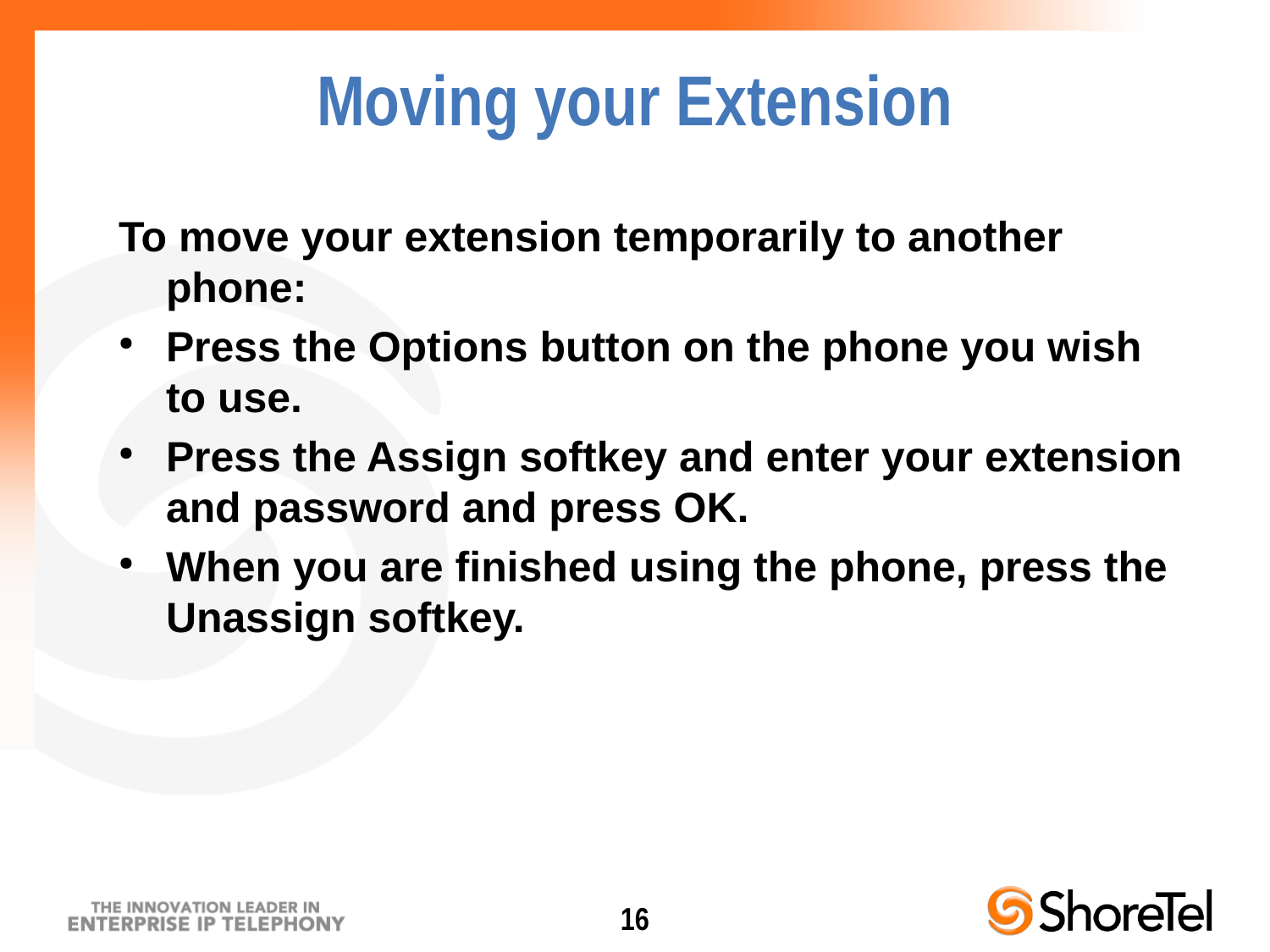

Moving your Extension
To move your extension temporarily to another phone:
Press the Options button on the phone you wish to use.
Press the Assign softkey and enter your extension and password and press OK.
When you are finished using the phone, press the Unassign softkey.
16